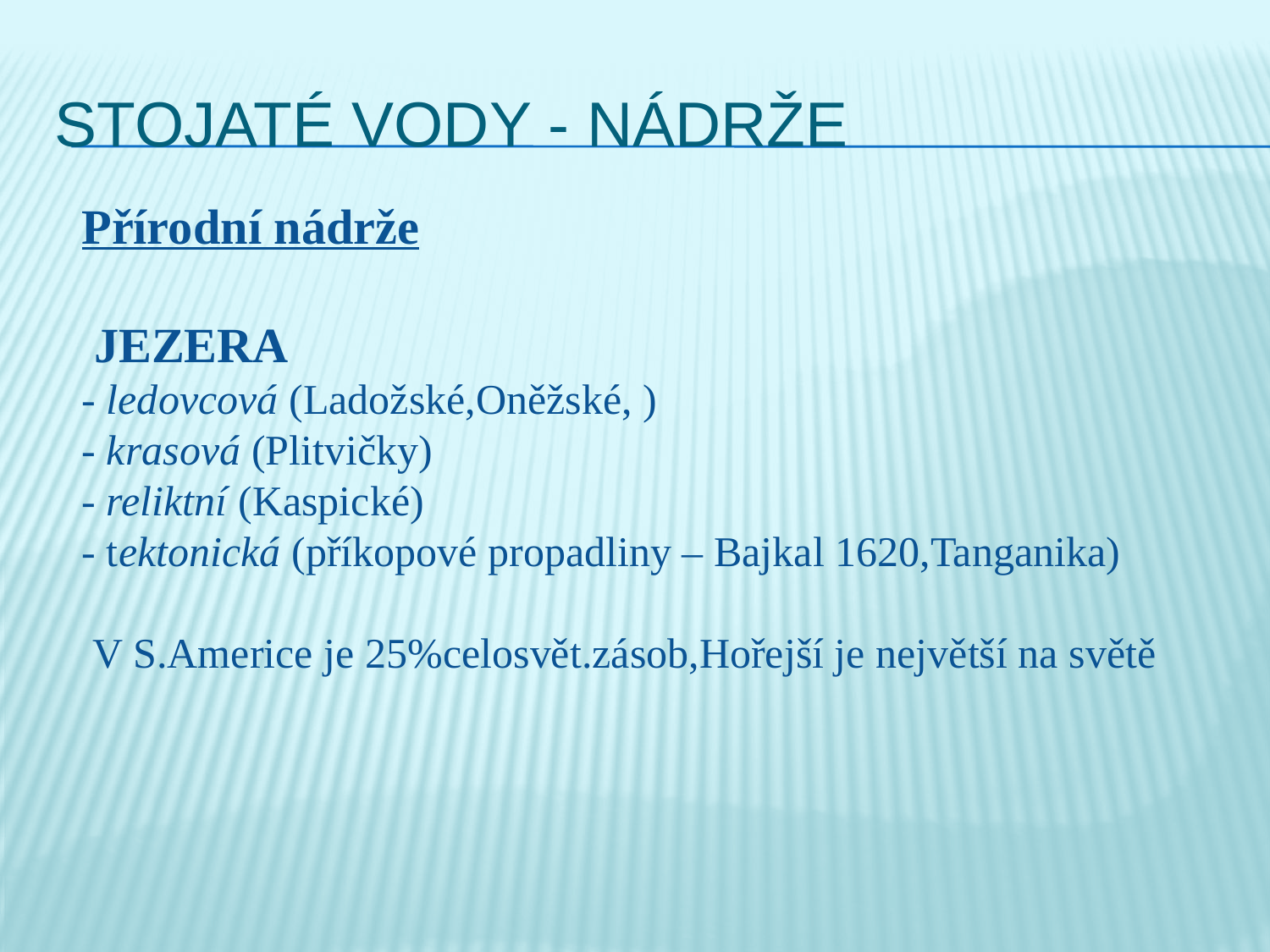

# Stojaté vody - nádrže
Přírodní nádrže

 JEZERA
- ledovcová (Ladožské,Oněžské, )
- krasová (Plitvičky)
- reliktní (Kaspické)
- tektonická (příkopové propadliny – Bajkal 1620,Tanganika)
 V S.Americe je 25%celosvět.zásob,Hořejší je největší na světě